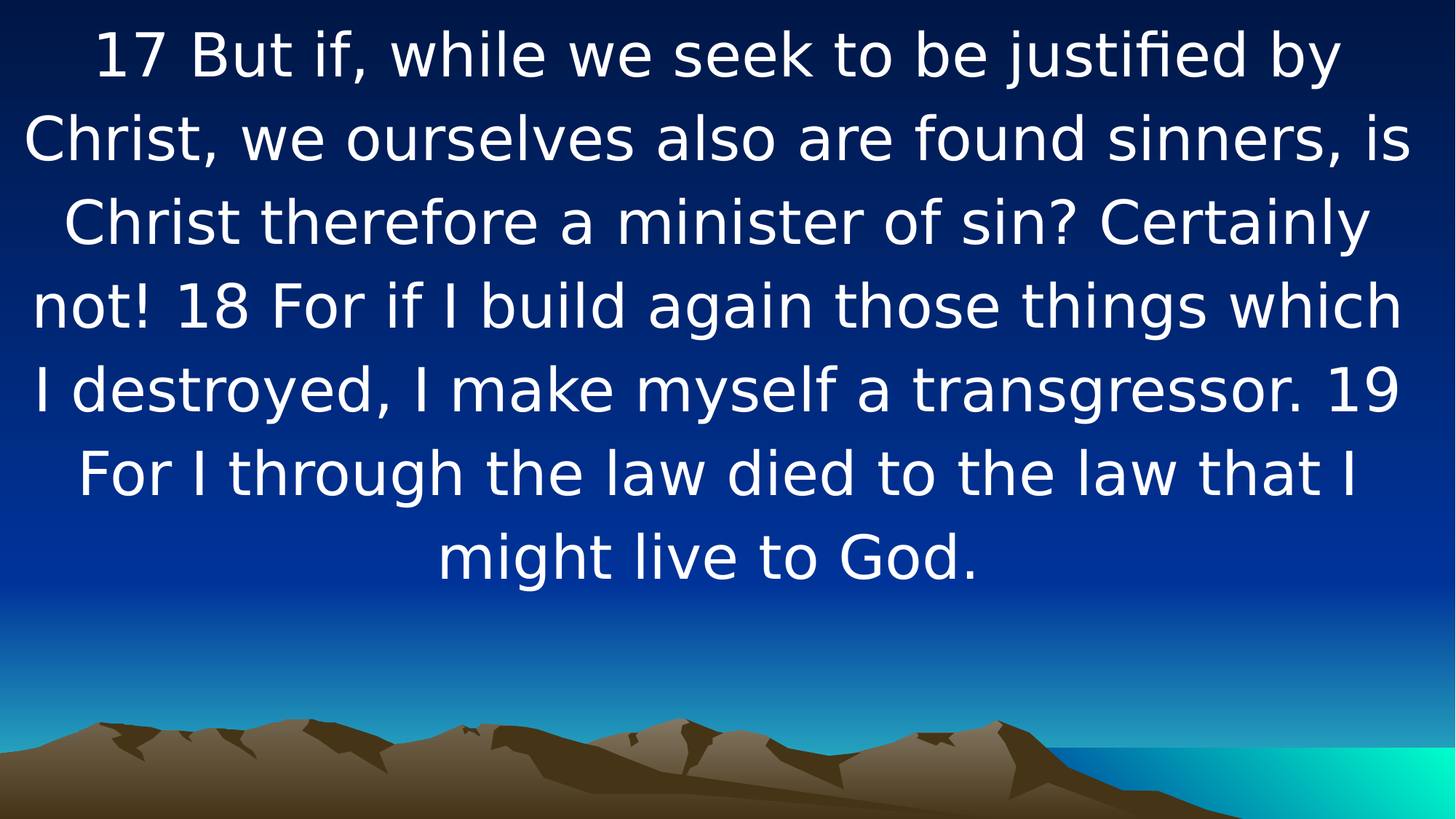

17 But if, while we seek to be justified by Christ, we ourselves also are found sinners, is Christ therefore a minister of sin? Certainly not! 18 For if I build again those things which I destroyed, I make myself a transgressor. 19 For I through the law died to the law that I might live to God.